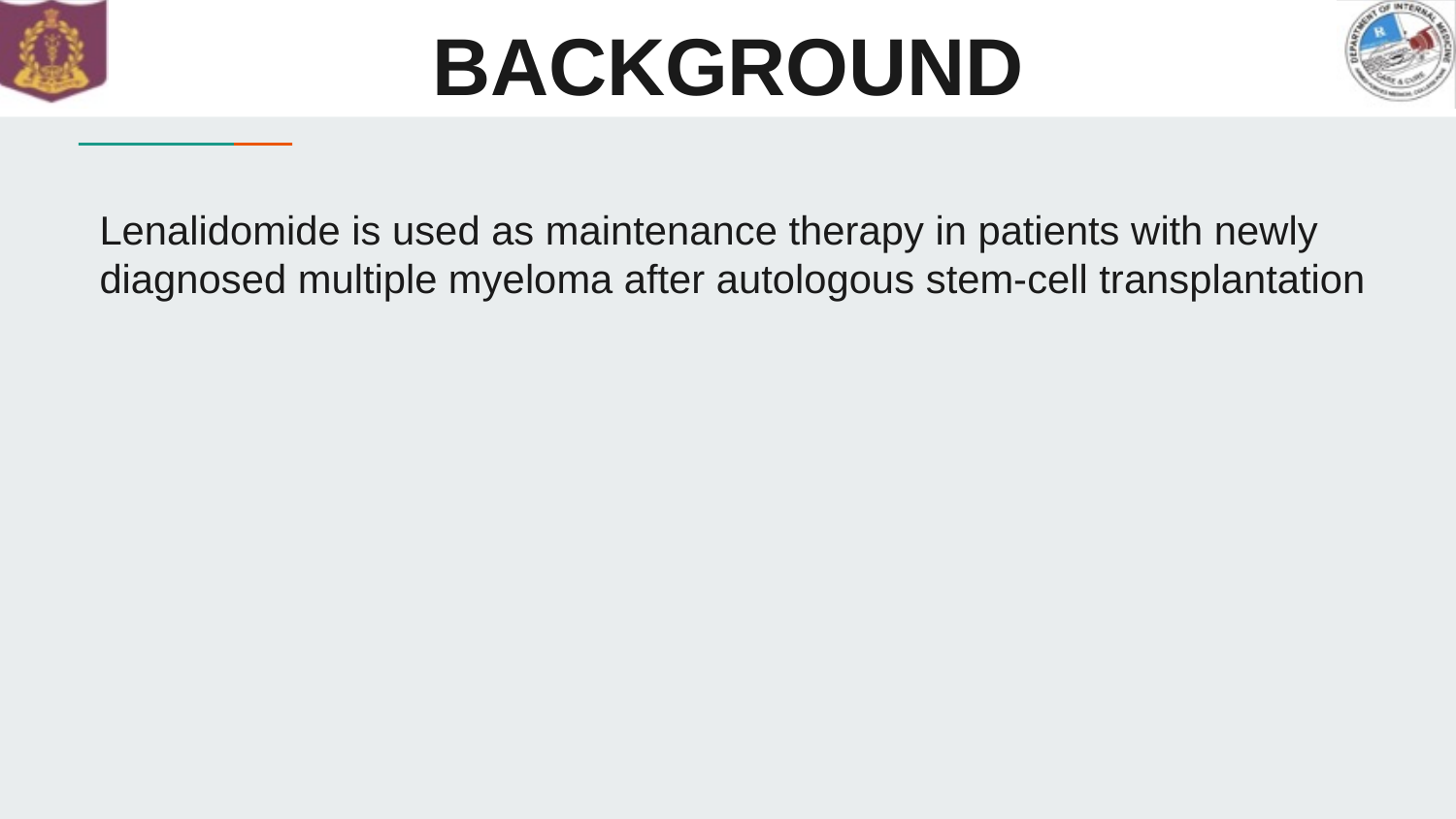

# BACKGROUND
Lenalidomide is used as maintenance therapy in patients with newly diagnosed multiple myeloma after autologous stem-cell transplantation